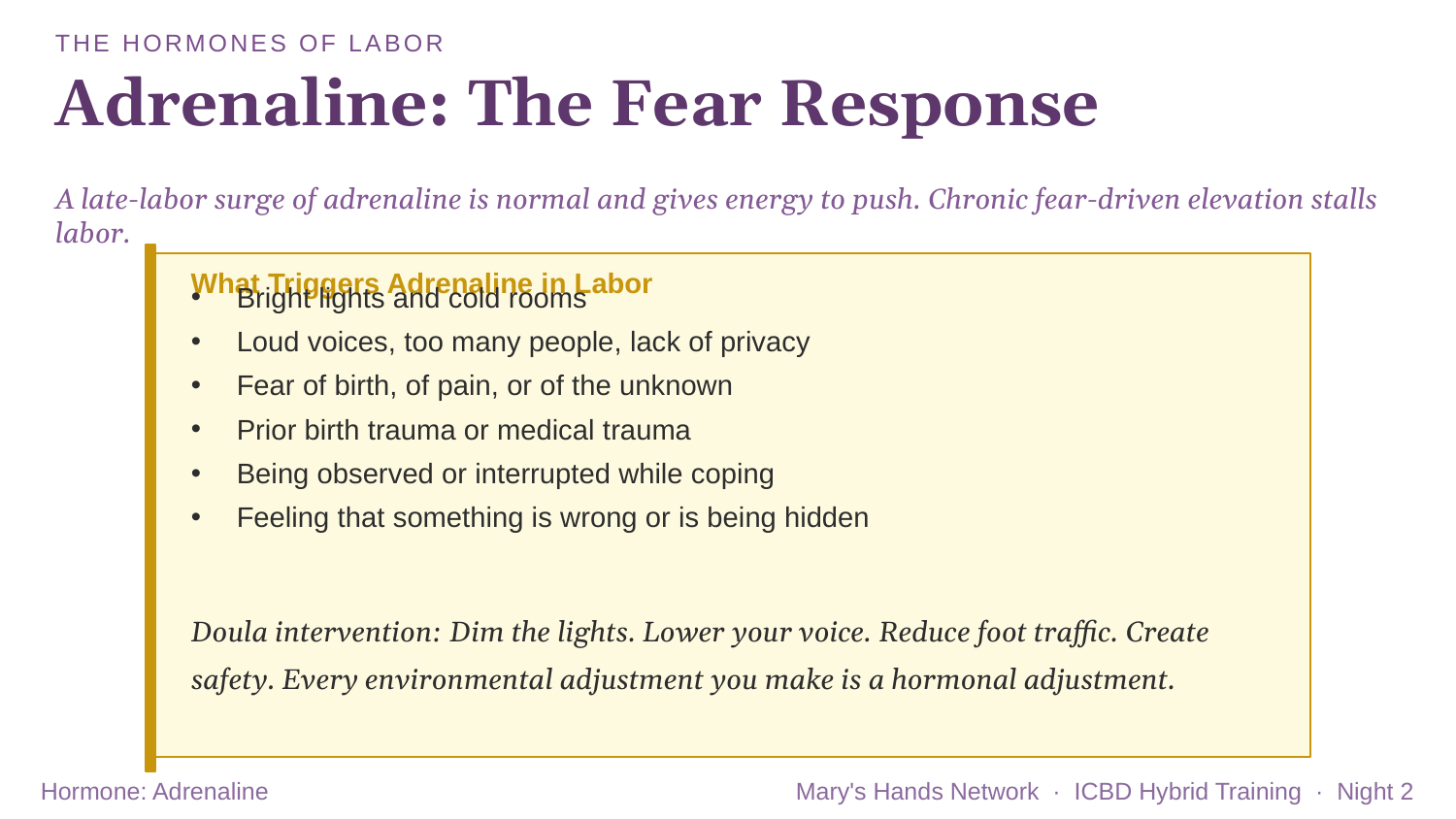

THE HORMONES OF LABOR
Adrenaline: The Fear Response
A late-labor surge of adrenaline is normal and gives energy to push. Chronic fear-driven elevation stalls labor.

What Triggers Adrenaline in Labor
Bright lights and cold rooms
Loud voices, too many people, lack of privacy
Fear of birth, of pain, or of the unknown
Prior birth trauma or medical trauma
Being observed or interrupted while coping
Feeling that something is wrong or is being hidden
Doula intervention: Dim the lights. Lower your voice. Reduce foot traffic. Create safety. Every environmental adjustment you make is a hormonal adjustment.
Hormone: Adrenaline
Mary's Hands Network  ·  ICBD Hybrid Training  ·  Night 2